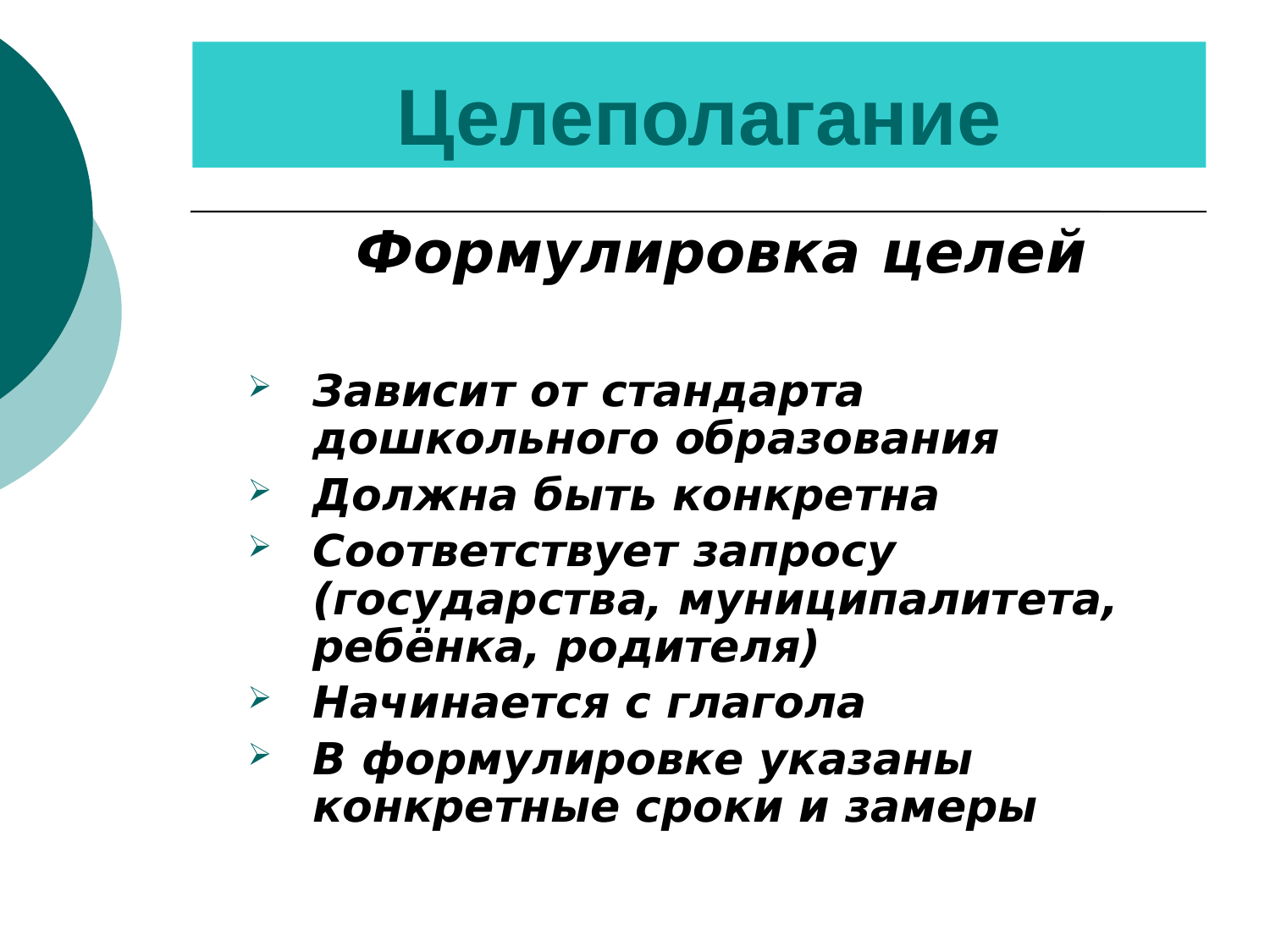

Целеполагание
Формулировка целей

Зависит от стандарта дошкольного образования
Должна быть конкретна
Соответствует запросу (государства, муниципалитета, ребёнка, родителя)
Начинается с глагола
В формулировке указаны конкретные сроки и замеры